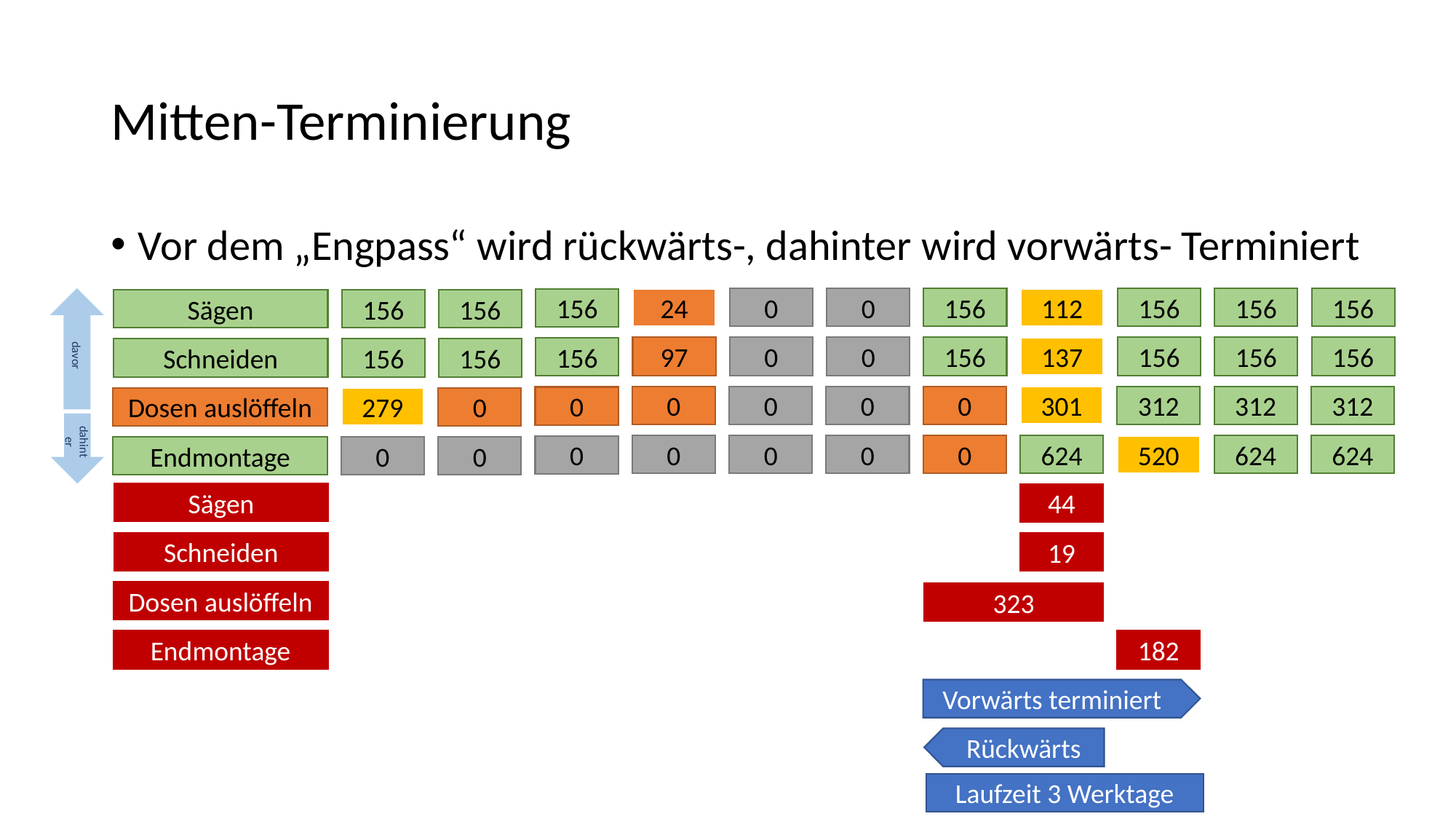

# Mitten-Terminierung
Vor dem „Engpass“ wird rückwärts-, dahinter wird vorwärts- Terminiert
davor
24
0
0
156
112
156
156
156
156
Sägen
156
156
97
0
0
156
137
156
156
156
156
Schneiden
156
156
0
0
0
0
301
312
312
312
0
Dosen auslöffeln
279
0
dahinter
0
0
0
0
624
520
624
624
0
Endmontage
0
0
Sägen
44
Schneiden
19
Dosen auslöffeln
323
Endmontage
182
Vorwärts terminiert
Rückwärts
Laufzeit 3 Werktage